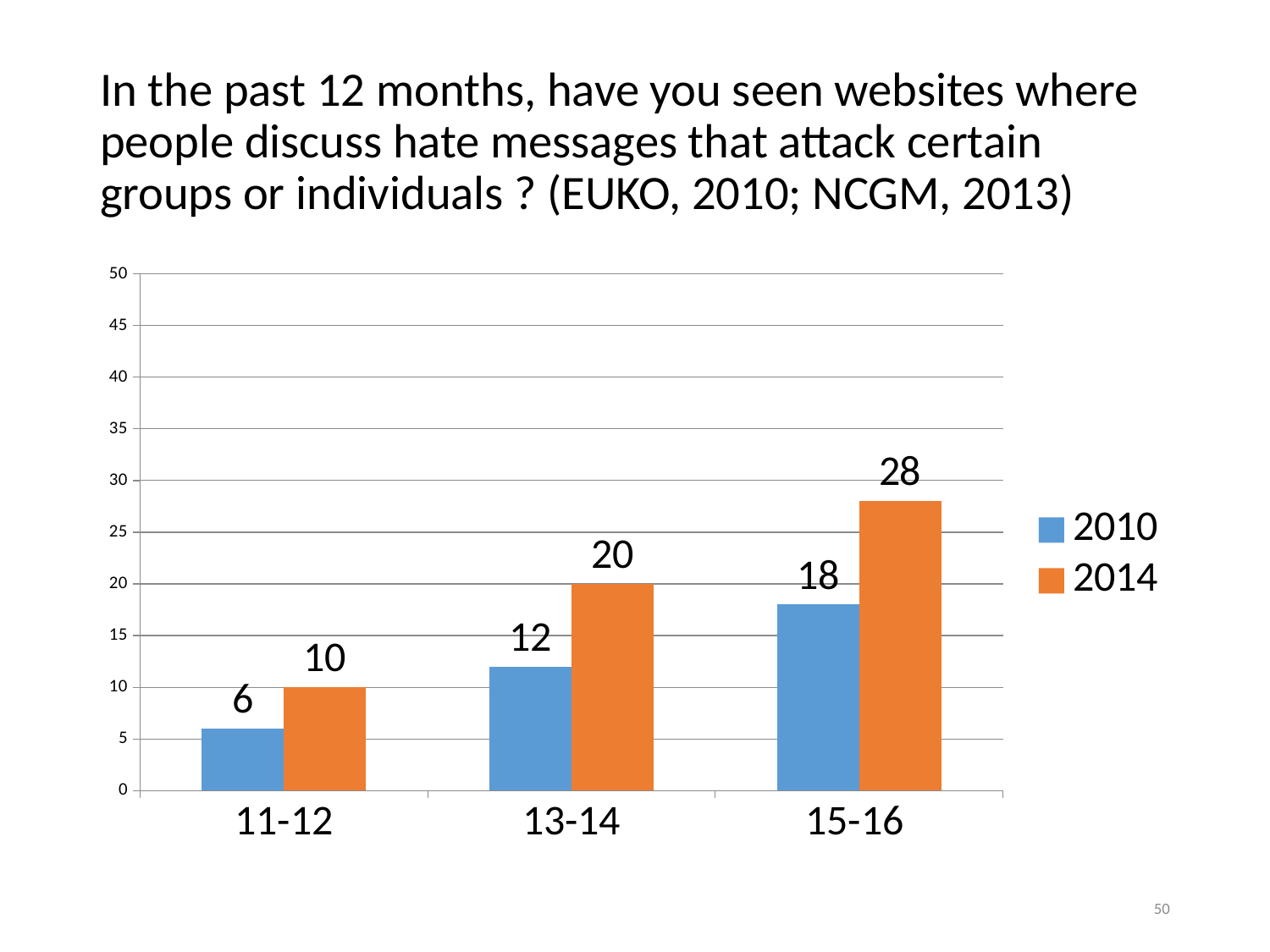

# In the past 12 months, have you seen websites where people discuss hate messages that attack certain groups or individuals ? (EUKO, 2010; NCGM, 2013)

### Chart

| Category | 2010 | 2014 |
|---|---|---|
| 11-12 | 6.0 | 10.0 |
| 13-14 | 12.0 | 20.0 |
| 15-16  | 18.0 | 28.0 |
50